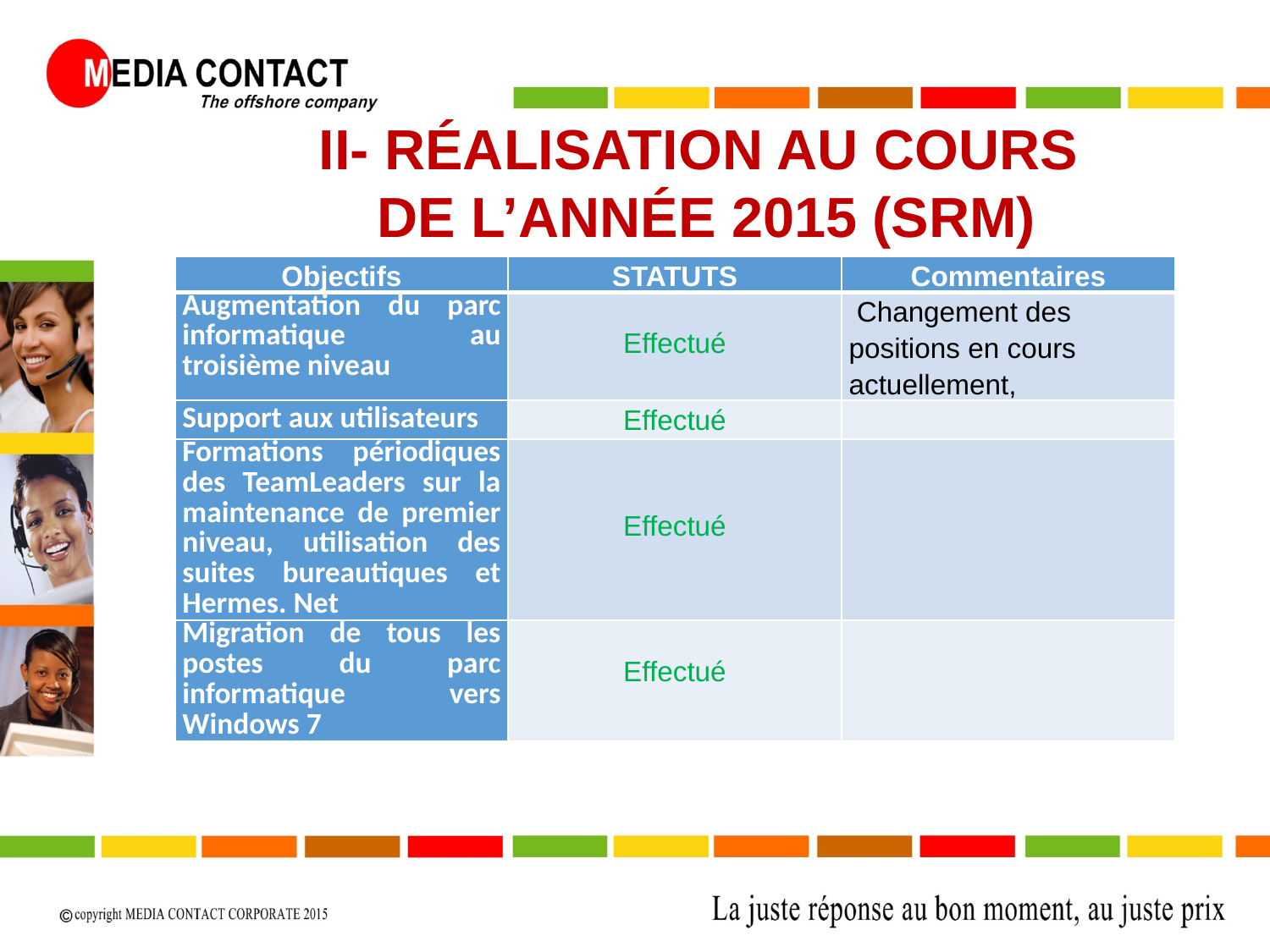

II- RÉALISATION AU COURS
DE L’ANNÉE 2015 (SRM)
| Objectifs | STATUTS | Commentaires |
| --- | --- | --- |
| Augmentation du parc informatique au troisième niveau | Effectué | Changement des positions en cours actuellement, |
| Support aux utilisateurs | Effectué |  |
| Formations périodiques des TeamLeaders sur la maintenance de premier niveau, utilisation des suites bureautiques et Hermes. Net | Effectué |  |
| Migration de tous les postes du parc informatique vers Windows 7 | Effectué |  |